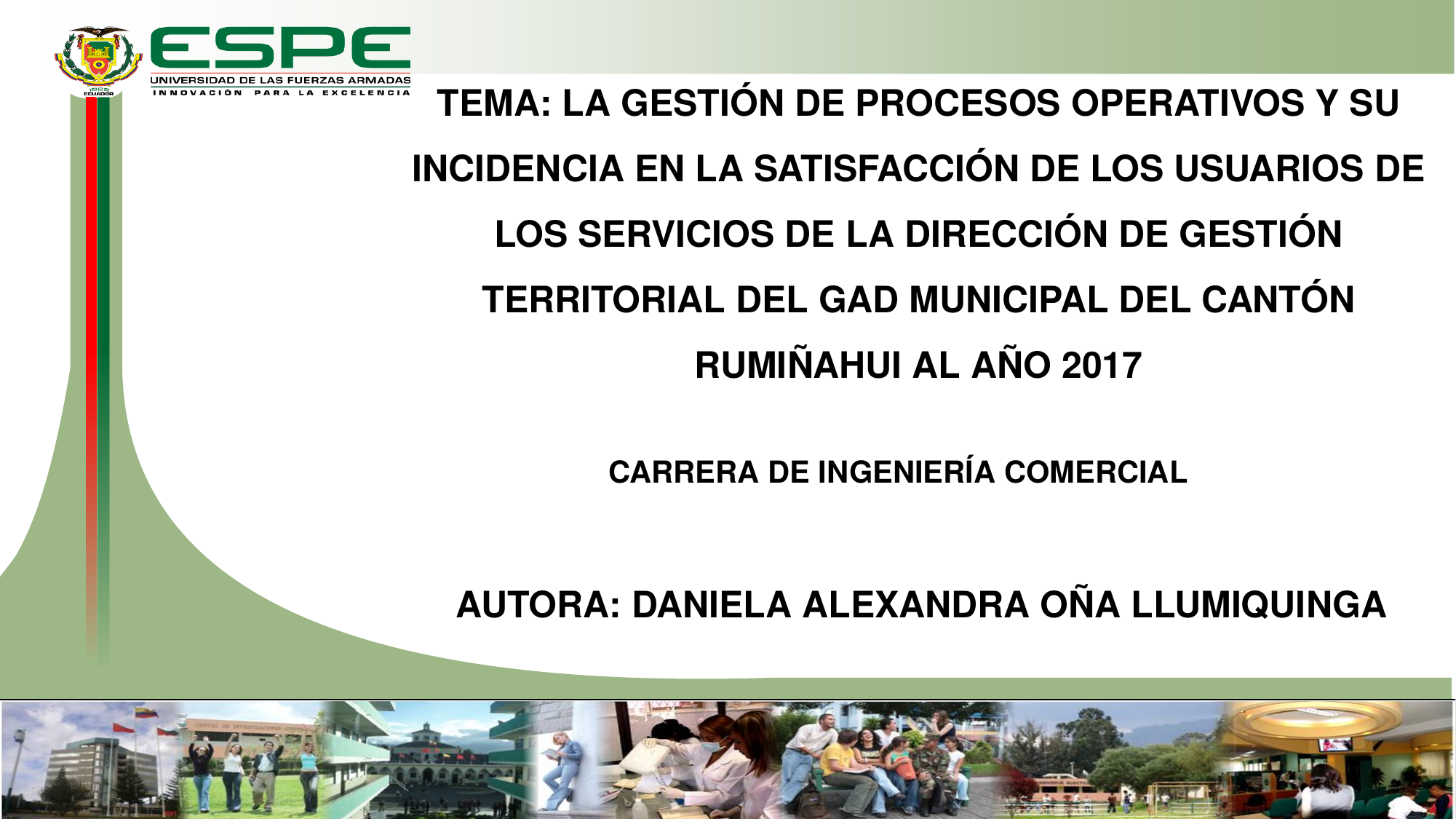

TEMA: LA GESTIÓN DE PROCESOS OPERATIVOS Y SU INCIDENCIA EN LA SATISFACCIÓN DE LOS USUARIOS DE LOS SERVICIOS DE LA DIRECCIÓN DE GESTIÓN TERRITORIAL DEL GAD MUNICIPAL DEL CANTÓN RUMIÑAHUI AL AÑO 2017
CARRERA DE INGENIERÍA COMERCIAL
AUTORA: DANIELA ALEXANDRA OÑA LLUMIQUINGA